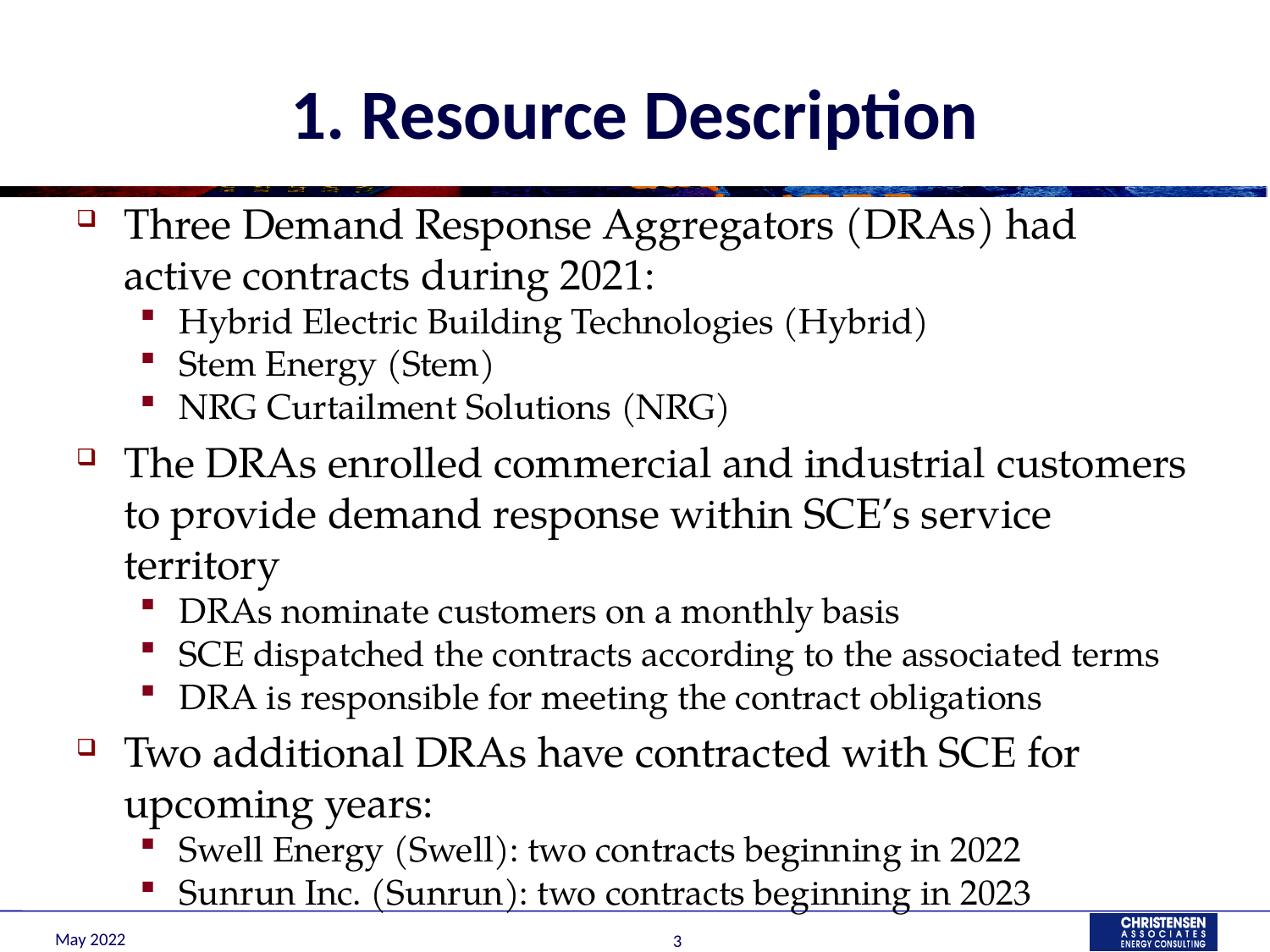

# 1. Resource Description
Three Demand Response Aggregators (DRAs) had active contracts during 2021:
Hybrid Electric Building Technologies (Hybrid)
Stem Energy (Stem)
NRG Curtailment Solutions (NRG)
The DRAs enrolled commercial and industrial customers to provide demand response within SCE’s service territory
DRAs nominate customers on a monthly basis
SCE dispatched the contracts according to the associated terms
DRA is responsible for meeting the contract obligations
Two additional DRAs have contracted with SCE for upcoming years:
Swell Energy (Swell): two contracts beginning in 2022
Sunrun Inc. (Sunrun): two contracts beginning in 2023
May 2022
3